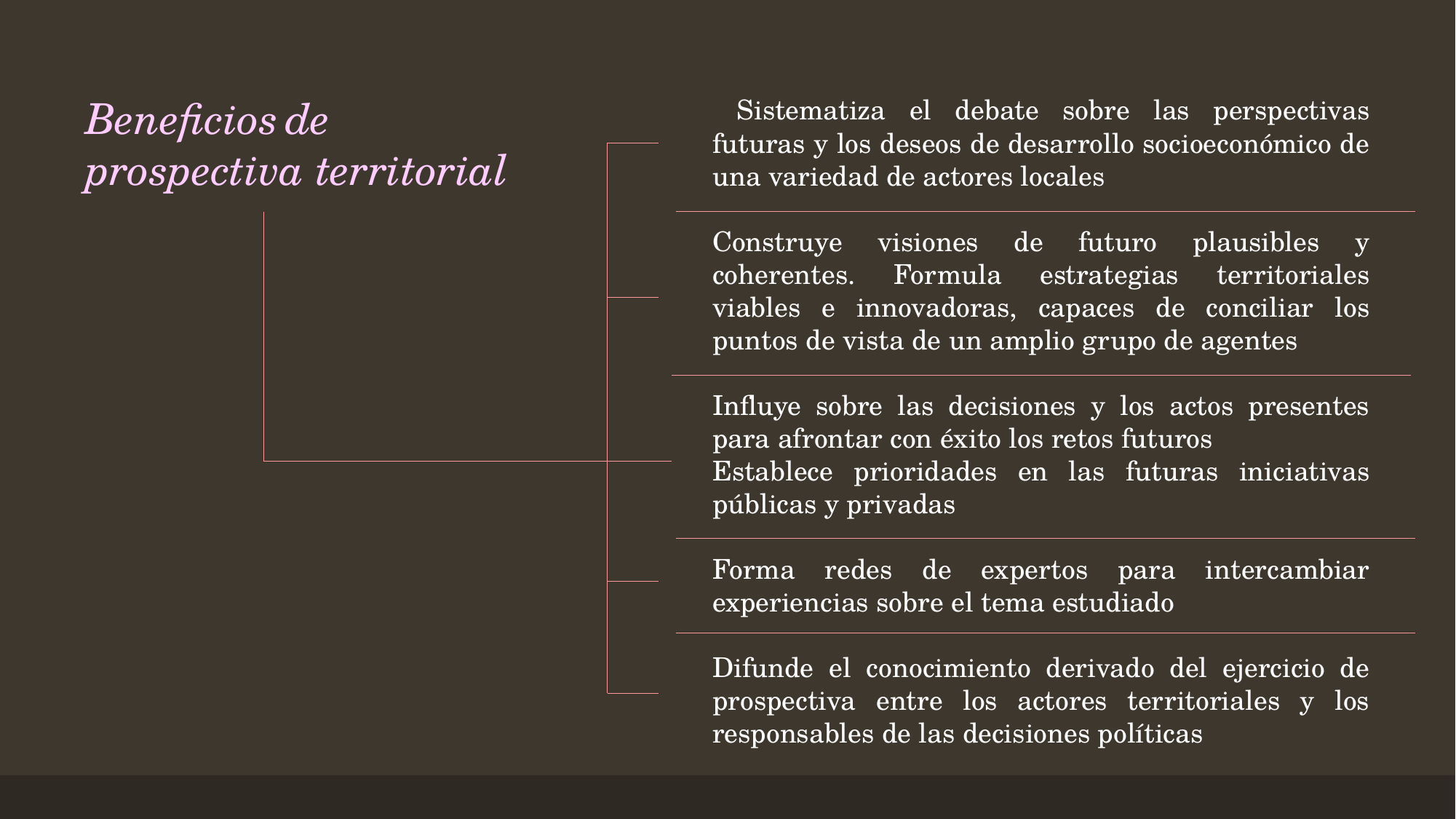

Sistematiza el debate sobre las perspectivas futuras y los deseos de desarrollo socioeconómico de una variedad de actores locales

Construye visiones de futuro plausibles y coherentes. Formula estrategias territoriales viables e innovadoras, capaces de conciliar los puntos de vista de un amplio grupo de agentes

Influye sobre las decisiones y los actos presentes para afrontar con éxito los retos futuros
Establece prioridades en las futuras iniciativas públicas y privadas

Forma redes de expertos para intercambiar experiencias sobre el tema estudiado

Difunde el conocimiento derivado del ejercicio de prospectiva entre los actores territoriales y los responsables de las decisiones políticas
Beneficios de prospectiva territorial